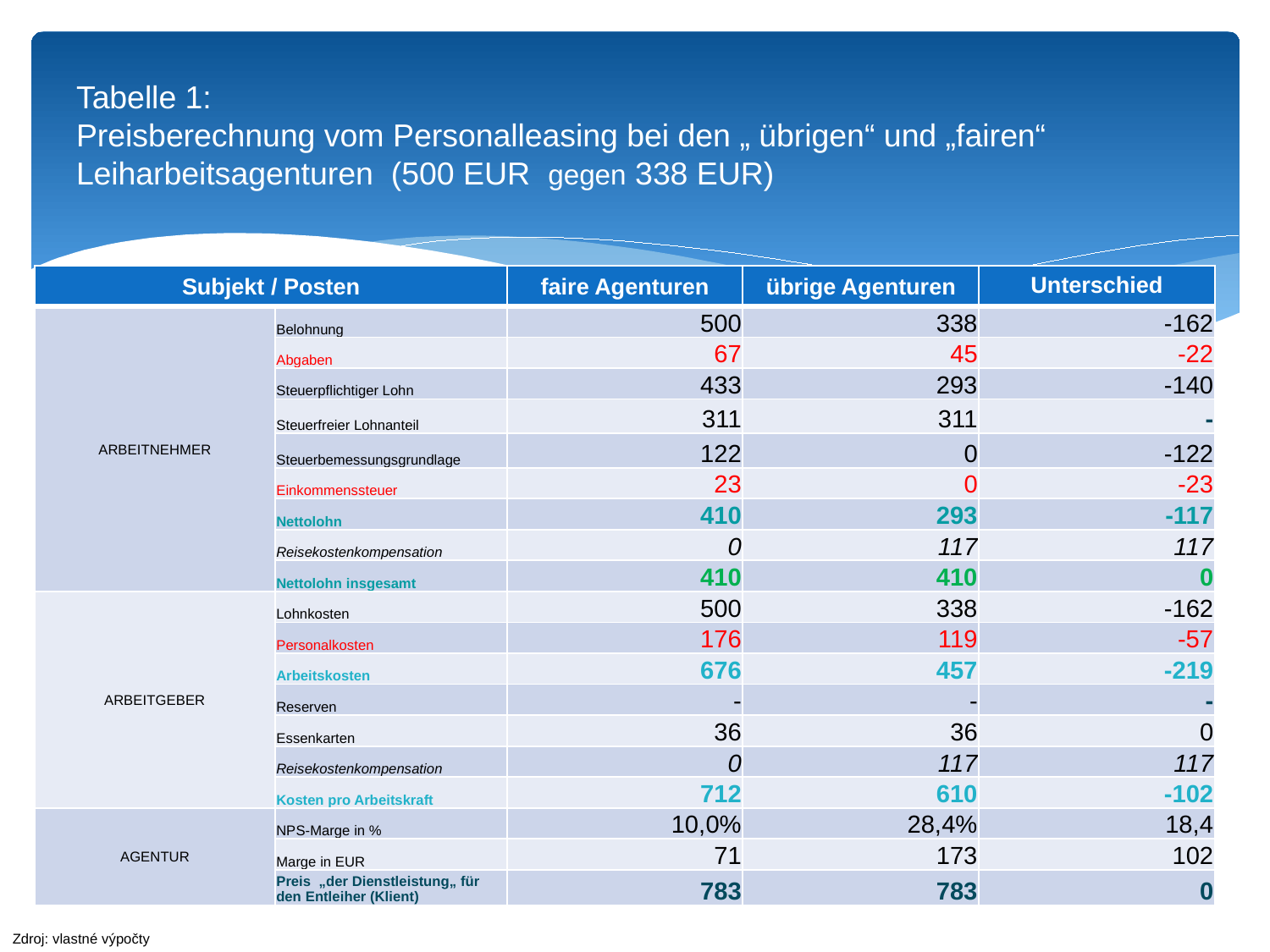

# Tabelle 1: Preisberechnung vom Personalleasing bei den „ übrigen“ und „fairen“ Leiharbeitsagenturen  (500 EUR  gegen 338 EUR)
| Subjekt / Posten |  | faire Agenturen | übrige Agenturen | Unterschied |
| --- | --- | --- | --- | --- |
| ARBEITNEHMER | Belohnung | 500 | 338 | -162 |
|  | Abgaben | 67 | 45 | -22 |
|  | Steuerpflichtiger Lohn | 433 | 293 | -140 |
|  | Steuerfreier Lohnanteil | 311 | 311 | - |
|  | Steuerbemessungsgrundlage | 122 | 0 | -122 |
|  | Einkommenssteuer | 23 | 0 | -23 |
|  | Nettolohn | 410 | 293 | -117 |
|  | Reisekostenkompensation | 0 | 117 | 117 |
|  | Nettolohn insgesamt | 410 | 410 | 0 |
| ARBEITGEBER | Lohnkosten | 500 | 338 | -162 |
|  | Personalkosten | 176 | 119 | -57 |
|  | Arbeitskosten | 676 | 457 | -219 |
|  | Reserven | - | - | - |
|  | Essenkarten | 36 | 36 | 0 |
|  | Reisekostenkompensation | 0 | 117 | 117 |
|  | Kosten pro Arbeitskraft | 712 | 610 | -102 |
| AGENTUR | NPS-Marge in % | 10,0% | 28,4% | 18,4 |
|  | Marge in EUR | 71 | 173 | 102 |
|  | Preis „der Dienstleistung„ für den Entleiher (Klient) | 783 | 783 | 0 |
Zdroj: vlastné výpočty